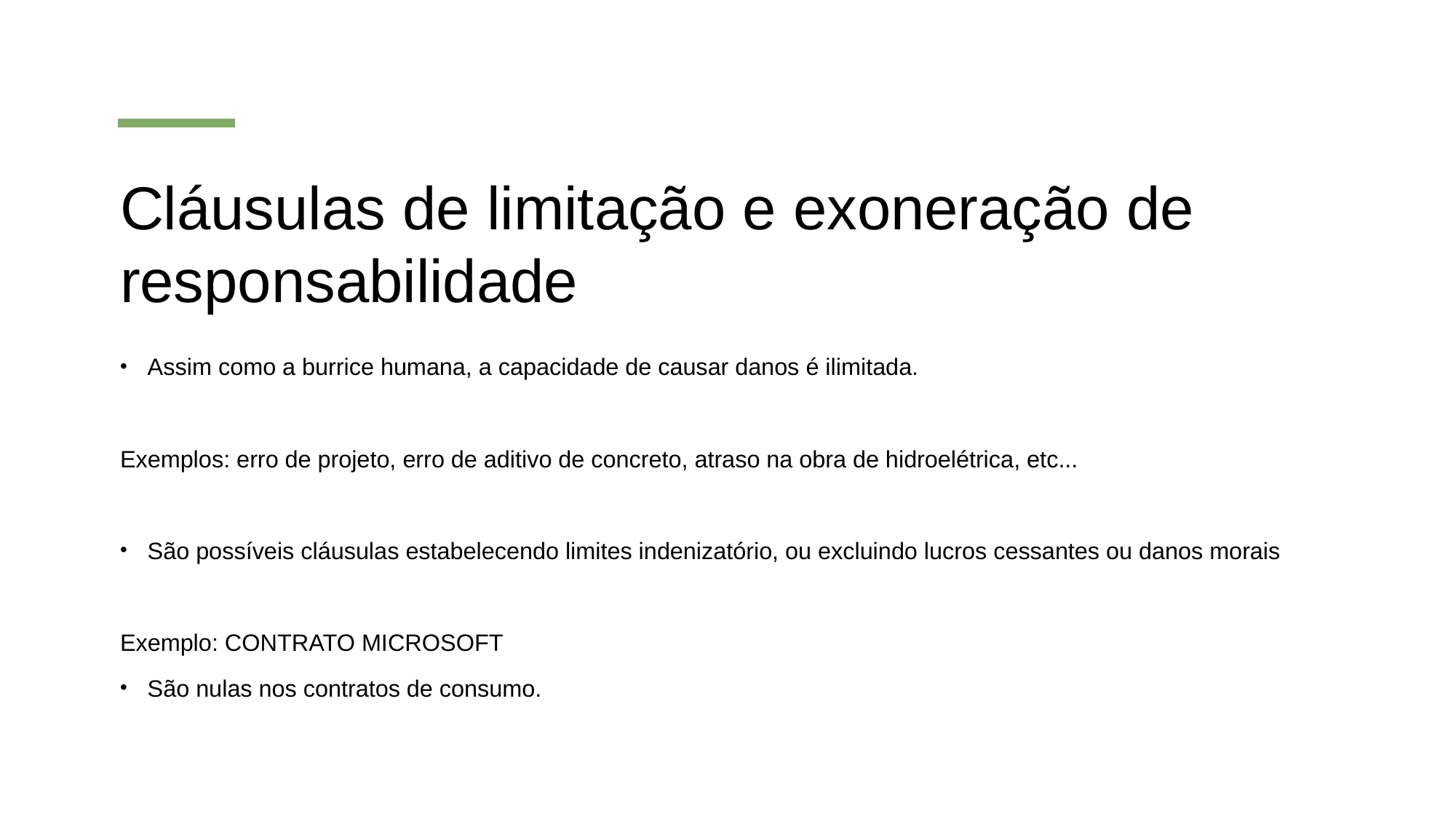

# Cláusulas de limitação e exoneração de responsabilidade
Assim como a burrice humana, a capacidade de causar danos é ilimitada.

Exemplos: erro de projeto, erro de aditivo de concreto, atraso na obra de hidroelétrica, etc...

São possíveis cláusulas estabelecendo limites indenizatório, ou excluindo lucros cessantes ou danos morais

Exemplo: CONTRATO MICROSOFT
São nulas nos contratos de consumo.